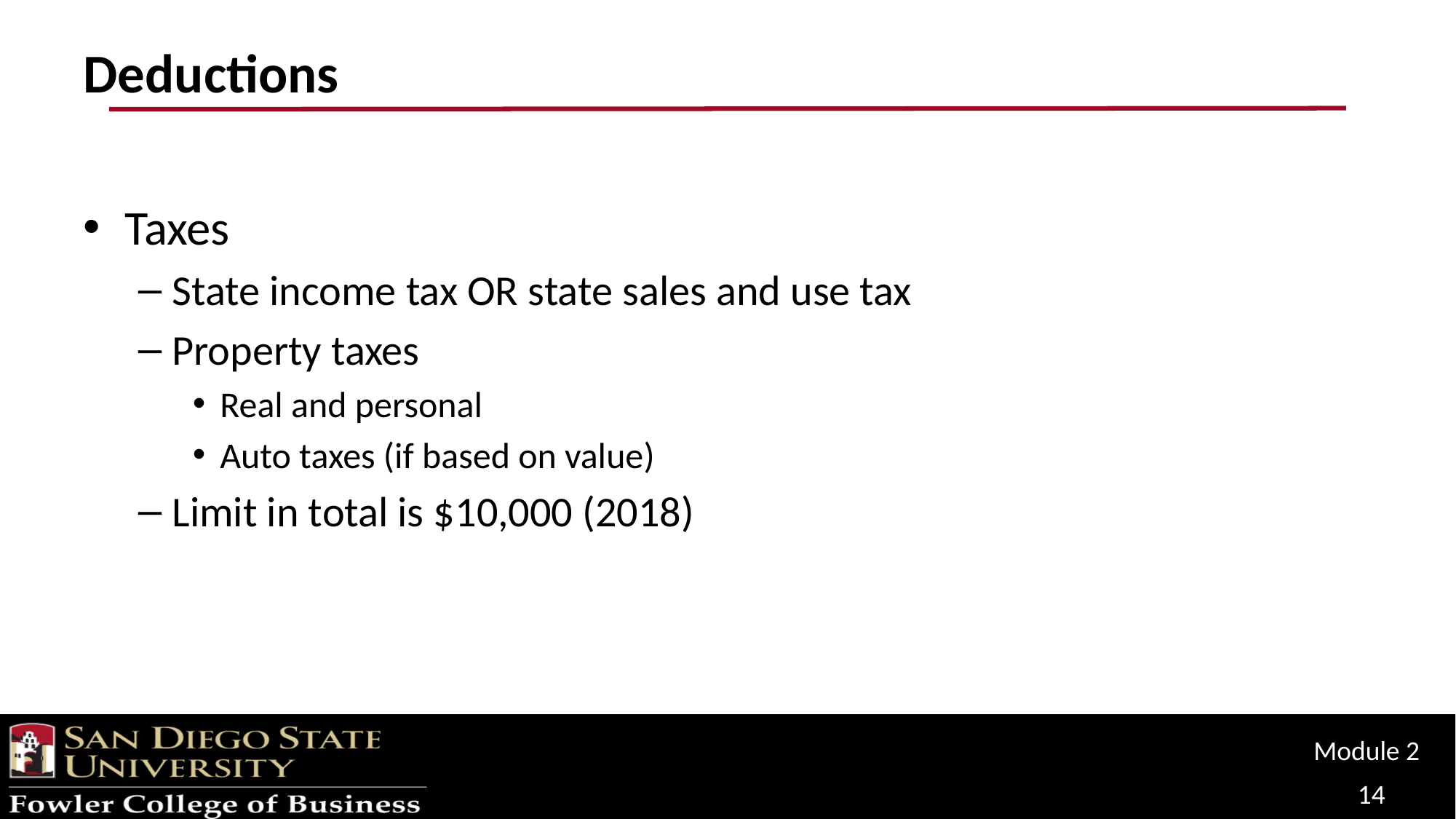

# Deductions
Taxes
State income tax OR state sales and use tax
Property taxes
Real and personal
Auto taxes (if based on value)
Limit in total is $10,000 (2018)
Module 2
14